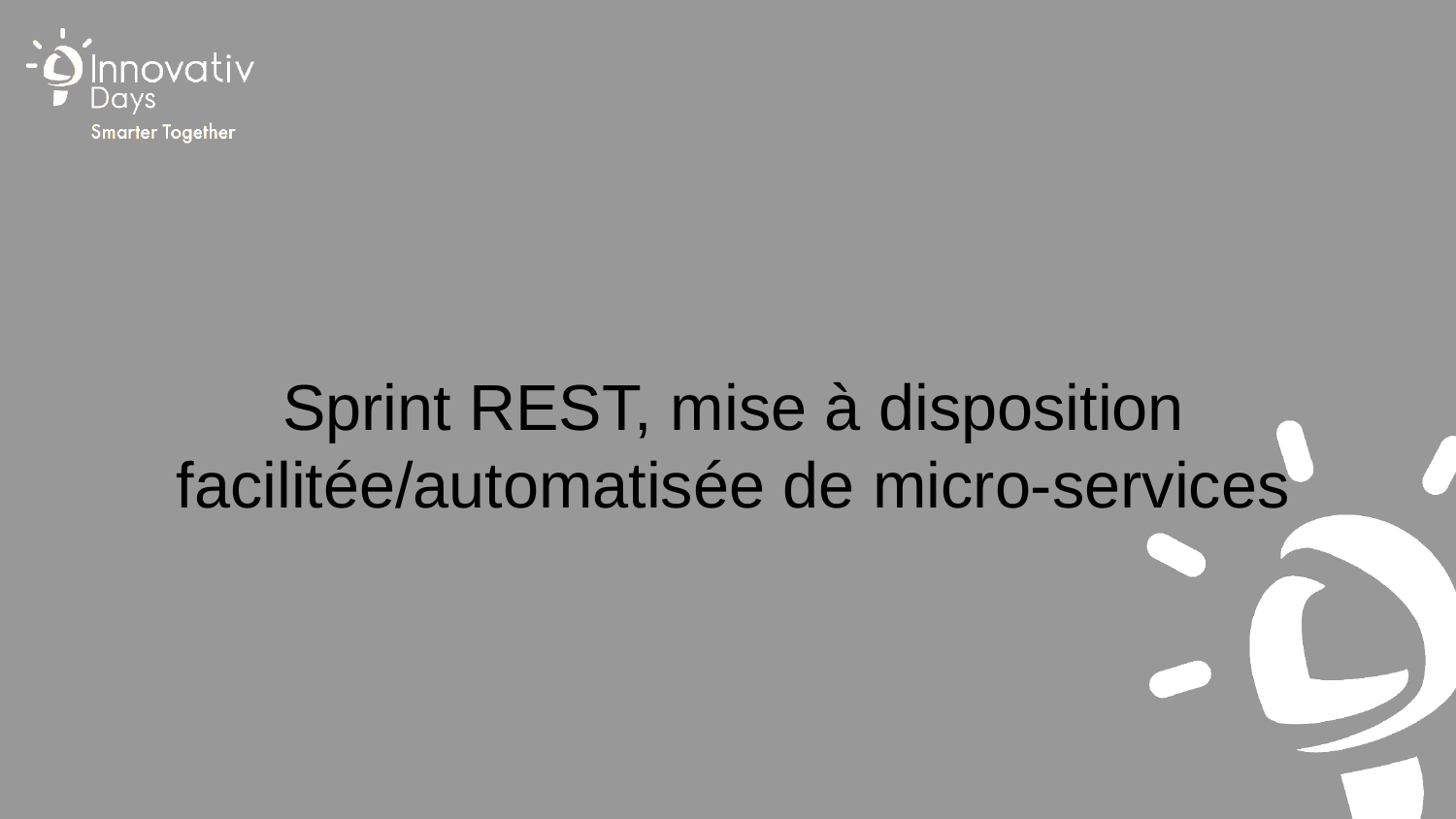

Sprint REST, mise à disposition facilitée/automatisée de micro-services